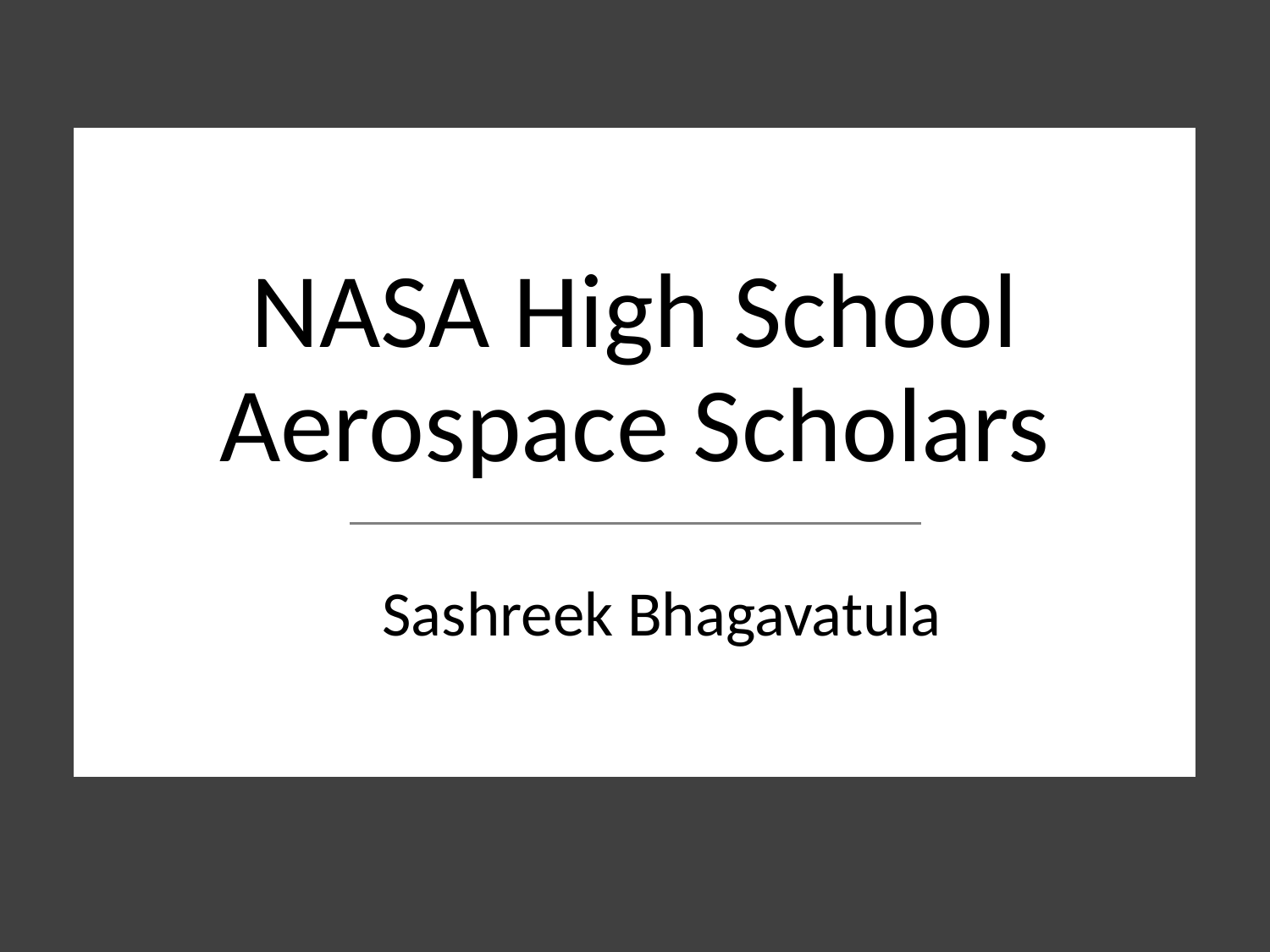

# NASA High School Aerospace Scholars
Sashreek Bhagavatula